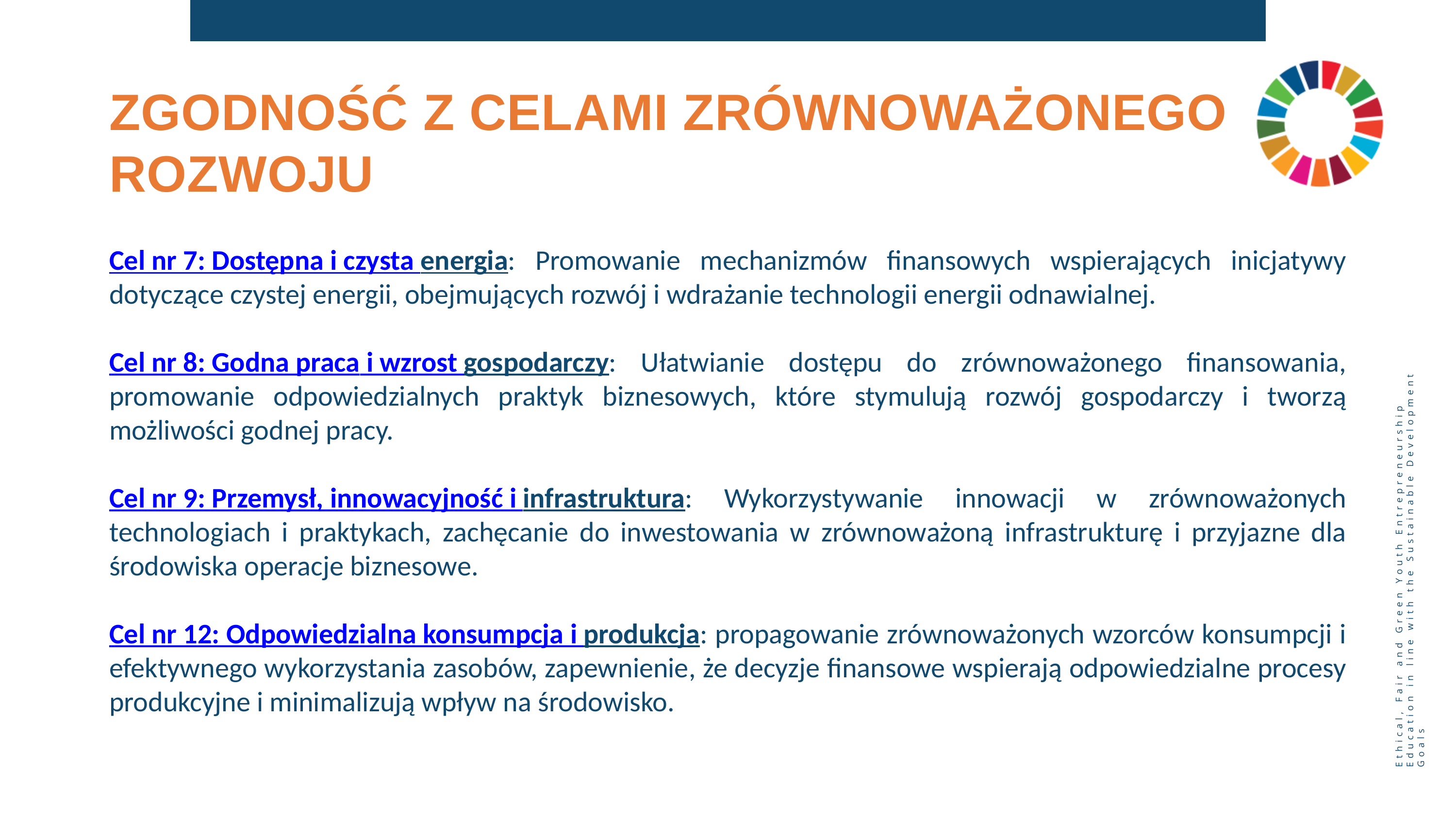

ZGODNOŚĆ Z CELAMI ZRÓWNOWAŻONEGO ROZWOJU
Cel nr 7: Dostępna i czysta energia: Promowanie mechanizmów finansowych wspierających inicjatywy dotyczące czystej energii, obejmujących rozwój i wdrażanie technologii energii odnawialnej.

Cel nr 8: Godna praca i wzrost gospodarczy: Ułatwianie dostępu do zrównoważonego finansowania, promowanie odpowiedzialnych praktyk biznesowych, które stymulują rozwój gospodarczy i tworzą możliwości godnej pracy.

Cel nr 9: Przemysł, innowacyjność i infrastruktura: Wykorzystywanie innowacji w zrównoważonych technologiach i praktykach, zachęcanie do inwestowania w zrównoważoną infrastrukturę i przyjazne dla środowiska operacje biznesowe.

Cel nr 12: Odpowiedzialna konsumpcja i produkcja: propagowanie zrównoważonych wzorców konsumpcji i efektywnego wykorzystania zasobów, zapewnienie, że decyzje finansowe wspierają odpowiedzialne procesy produkcyjne i minimalizują wpływ na środowisko.
Ethical, Fair and Green Youth Entrepreneurship Education in line with the Sustainable Development Goals